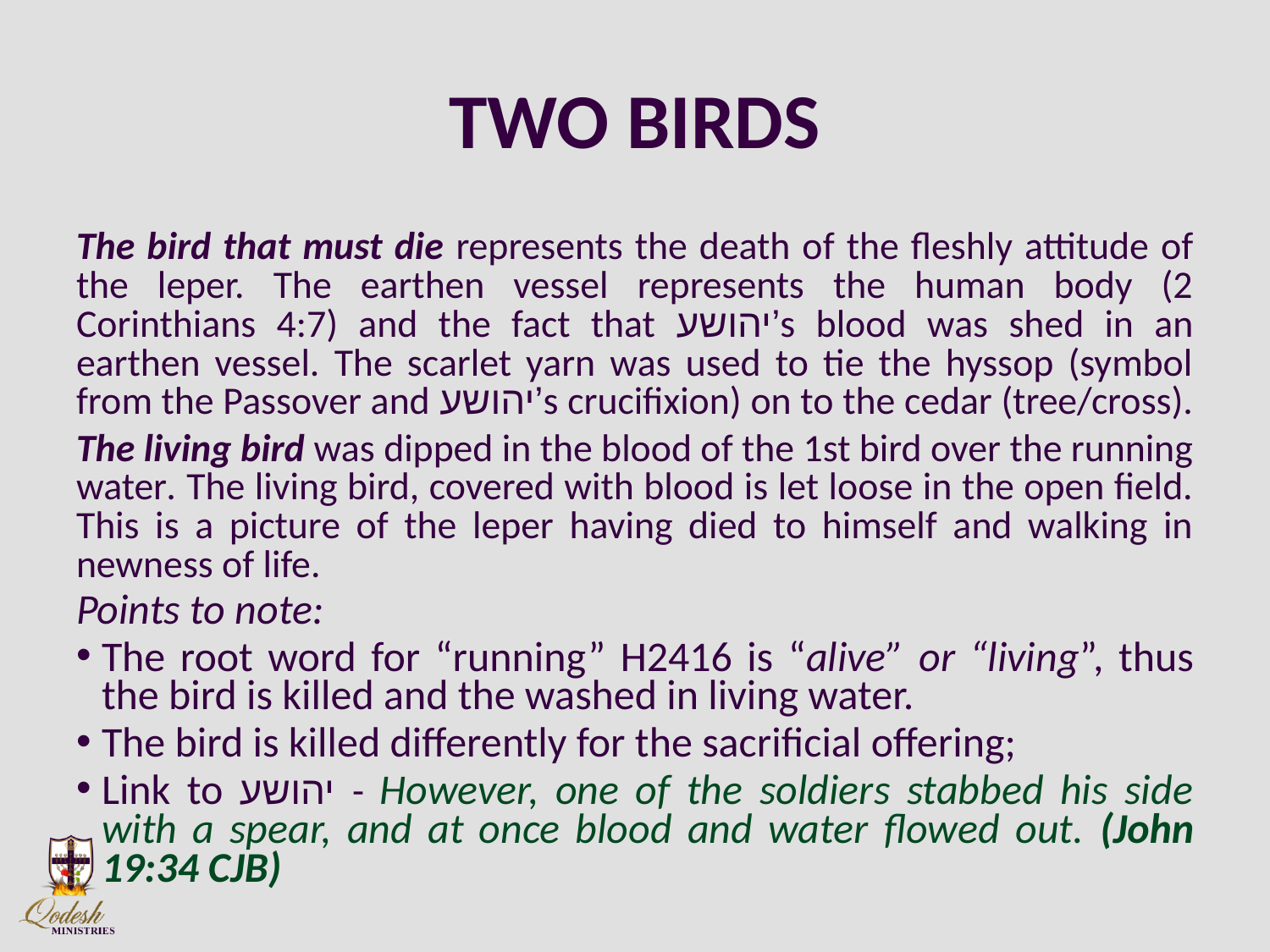

# TWO BIRDS
The bird that must die represents the death of the fleshly attitude of the leper. The earthen vessel represents the human body (2 Corinthians 4:7) and the fact that יהושע’s blood was shed in an earthen vessel. The scarlet yarn was used to tie the hyssop (symbol from the Passover and יהושע’s crucifixion) on to the cedar (tree/cross).
The living bird was dipped in the blood of the 1st bird over the running water. The living bird, covered with blood is let loose in the open field. This is a picture of the leper having died to himself and walking in newness of life.
Points to note:
The root word for “running” H2416 is “alive” or “living”, thus the bird is killed and the washed in living water.
The bird is killed differently for the sacrificial offering;
Link to יהושע - However, one of the soldiers stabbed his side with a spear, and at once blood and water flowed out. (John 19:34 CJB)